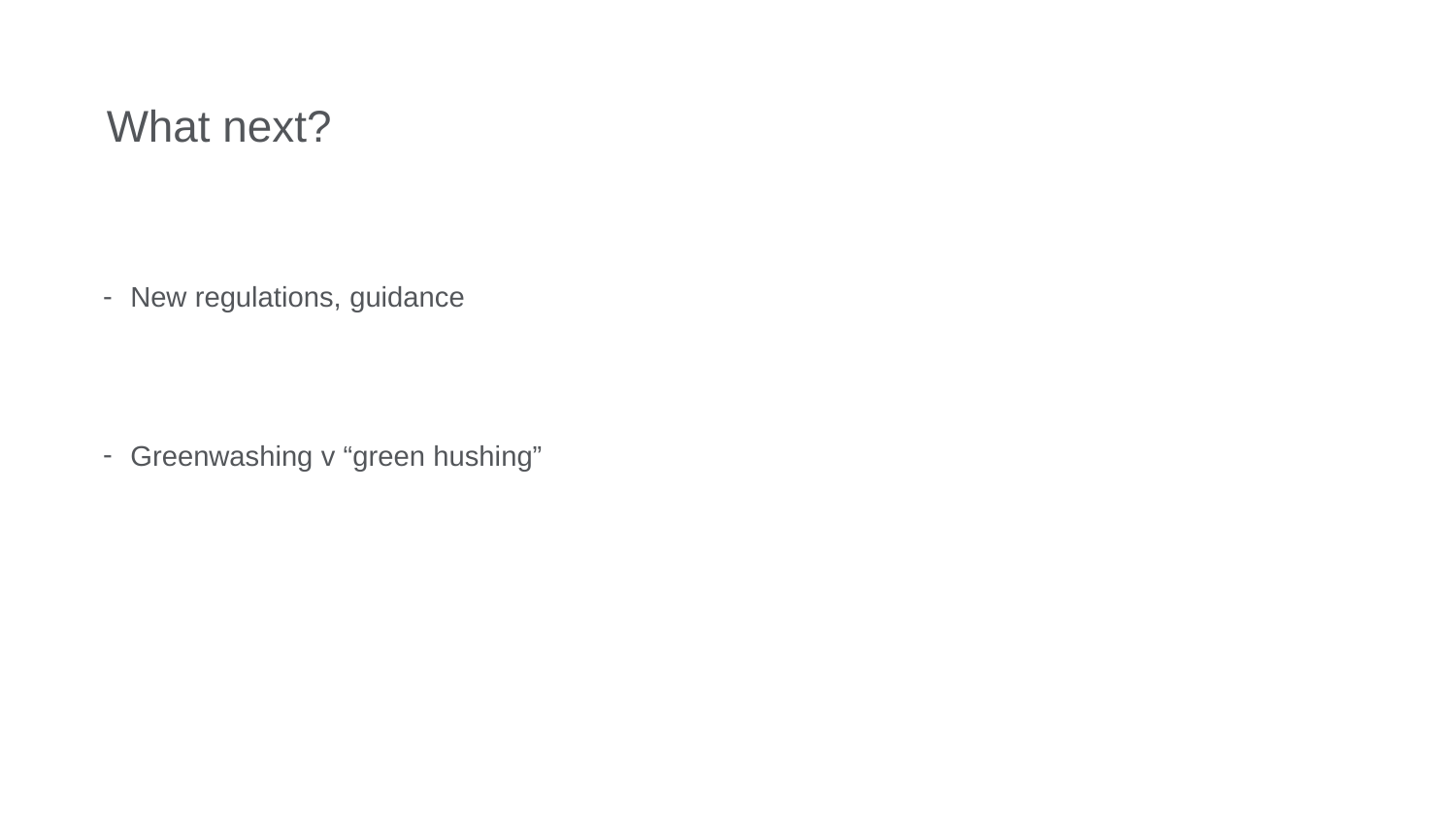

# What next?

New regulations, guidance

Greenwashing v “green hushing”